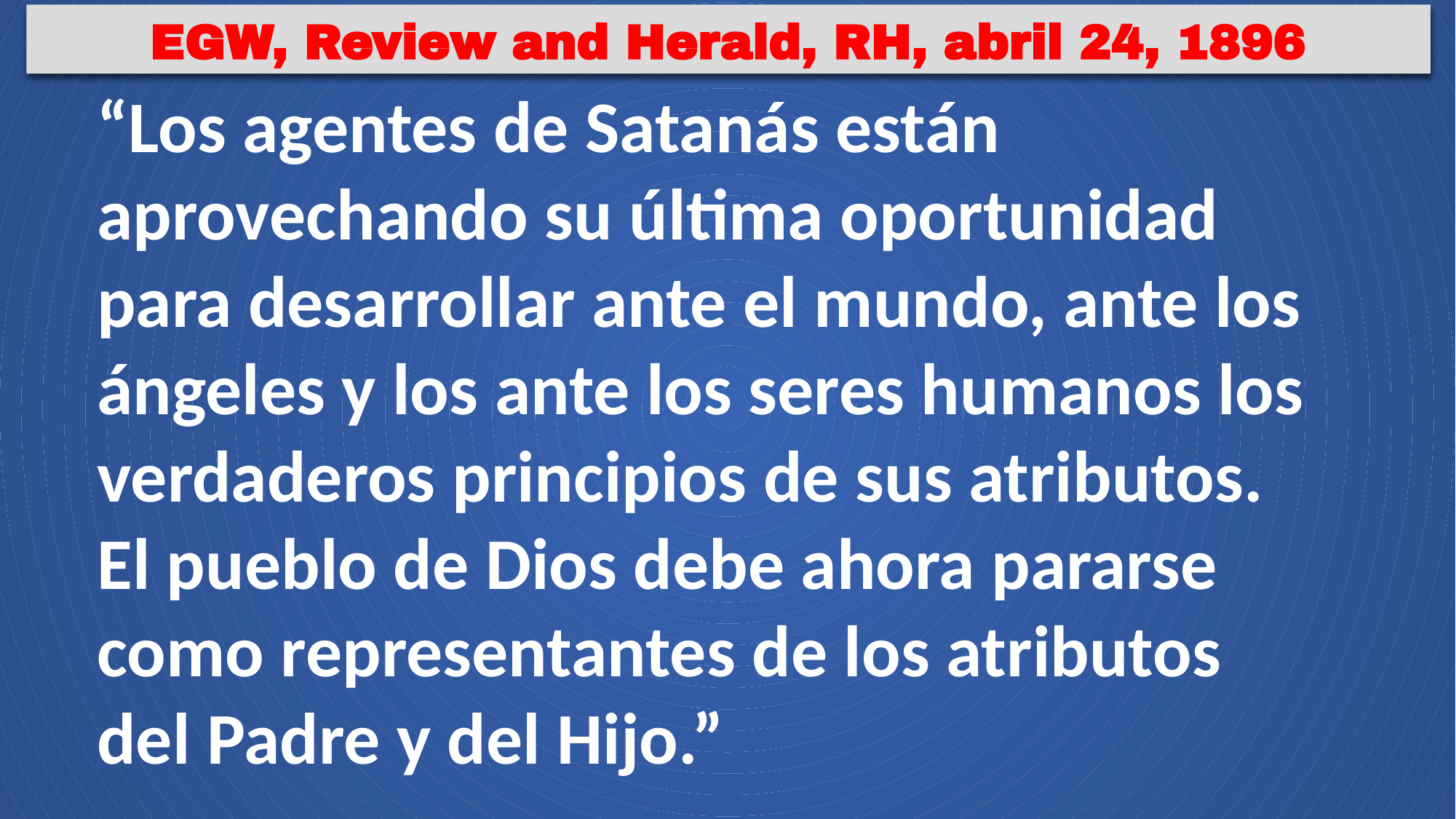

EGW, Review and Herald, RH, abril 24, 1896
“Los agentes de Satanás están aprovechando su última oportunidad para desarrollar ante el mundo, ante los ángeles y los ante los seres humanos los verdaderos principios de sus atributos. El pueblo de Dios debe ahora pararse como representantes de los atributos del Padre y del Hijo.”